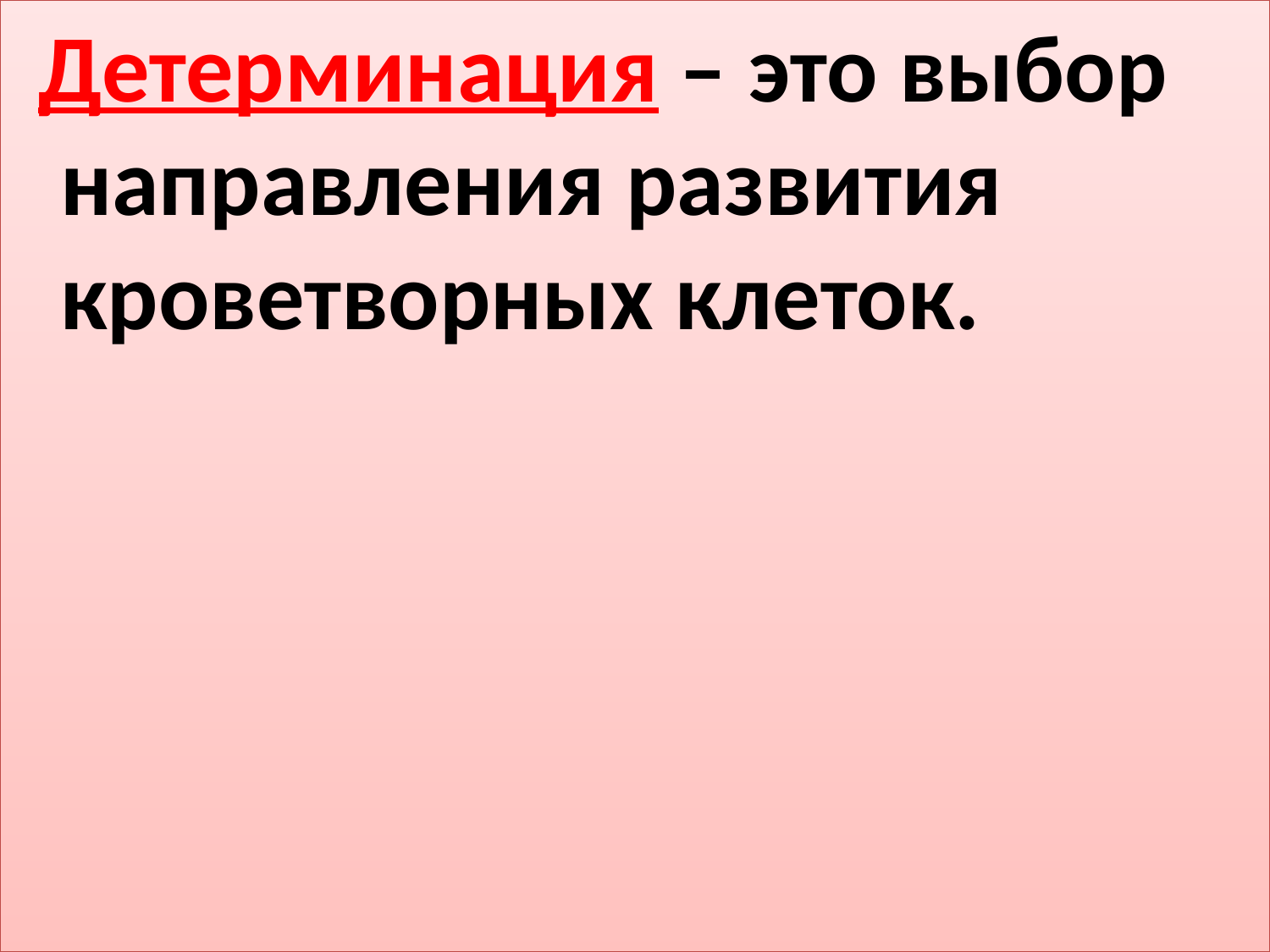

Детерминация – это выбор направления развития кроветворных клеток.

#